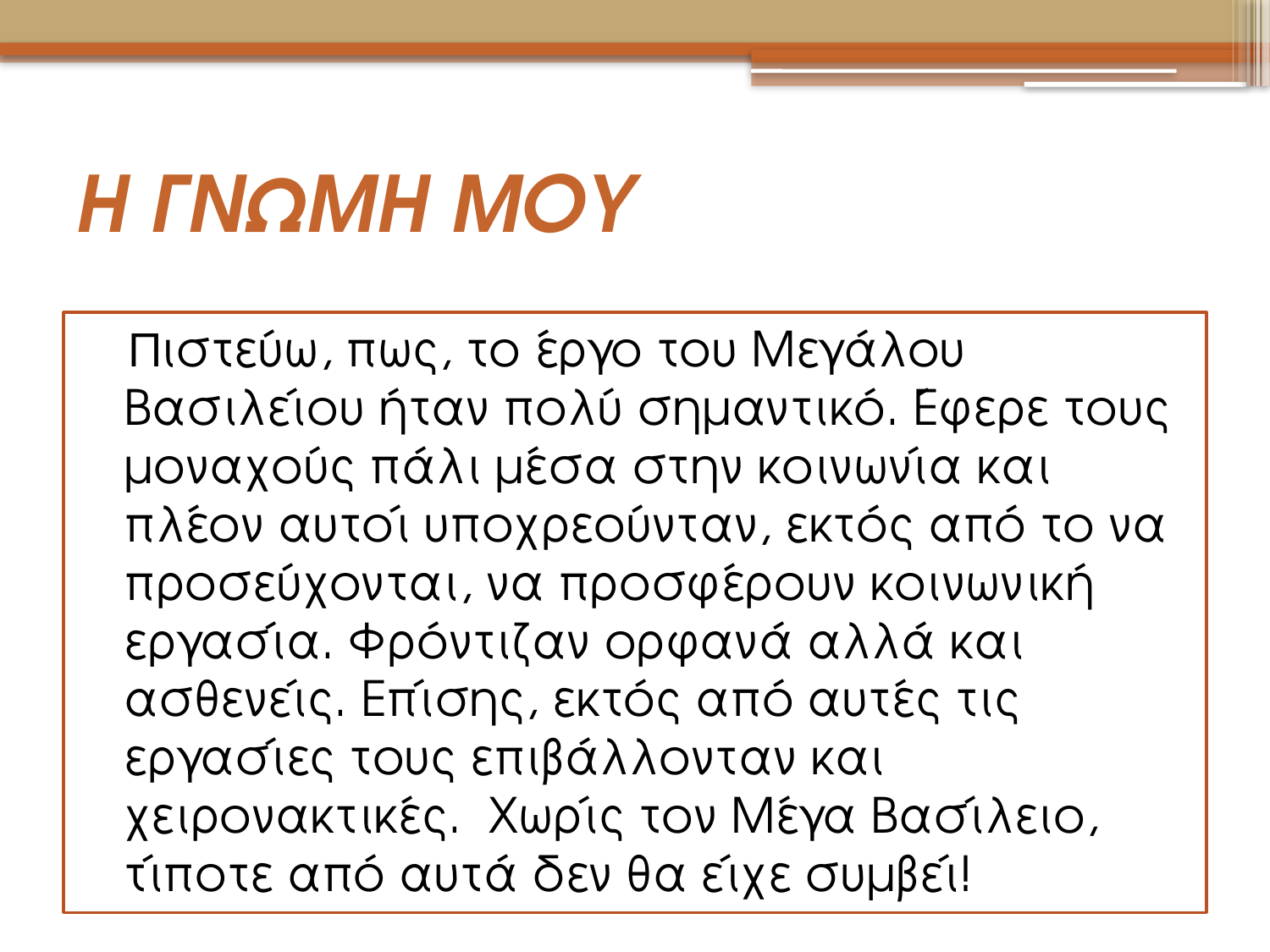

# Η ΓΝΩΜΗ ΜΟΥ
   Πιστεύω, πως, το έργο του Μεγάλου Βασιλείου ήταν πολύ σημαντικό. Έφερε τους μοναχούς πάλι μέσα στην κοινωνία και πλέον αυτοί υποχρεούνταν, εκτός από το να προσεύχονται, να προσφέρουν κοινωνική εργασία. Φρόντιζαν ορφανά αλλά και  ασθενείς. Επίσης, εκτός από αυτές τις εργασίες τους επιβάλλονταν και χειρονακτικές.  Χωρίς τον Μέγα Βασίλειο, τίποτε από αυτά δεν θα είχε συμβεί!